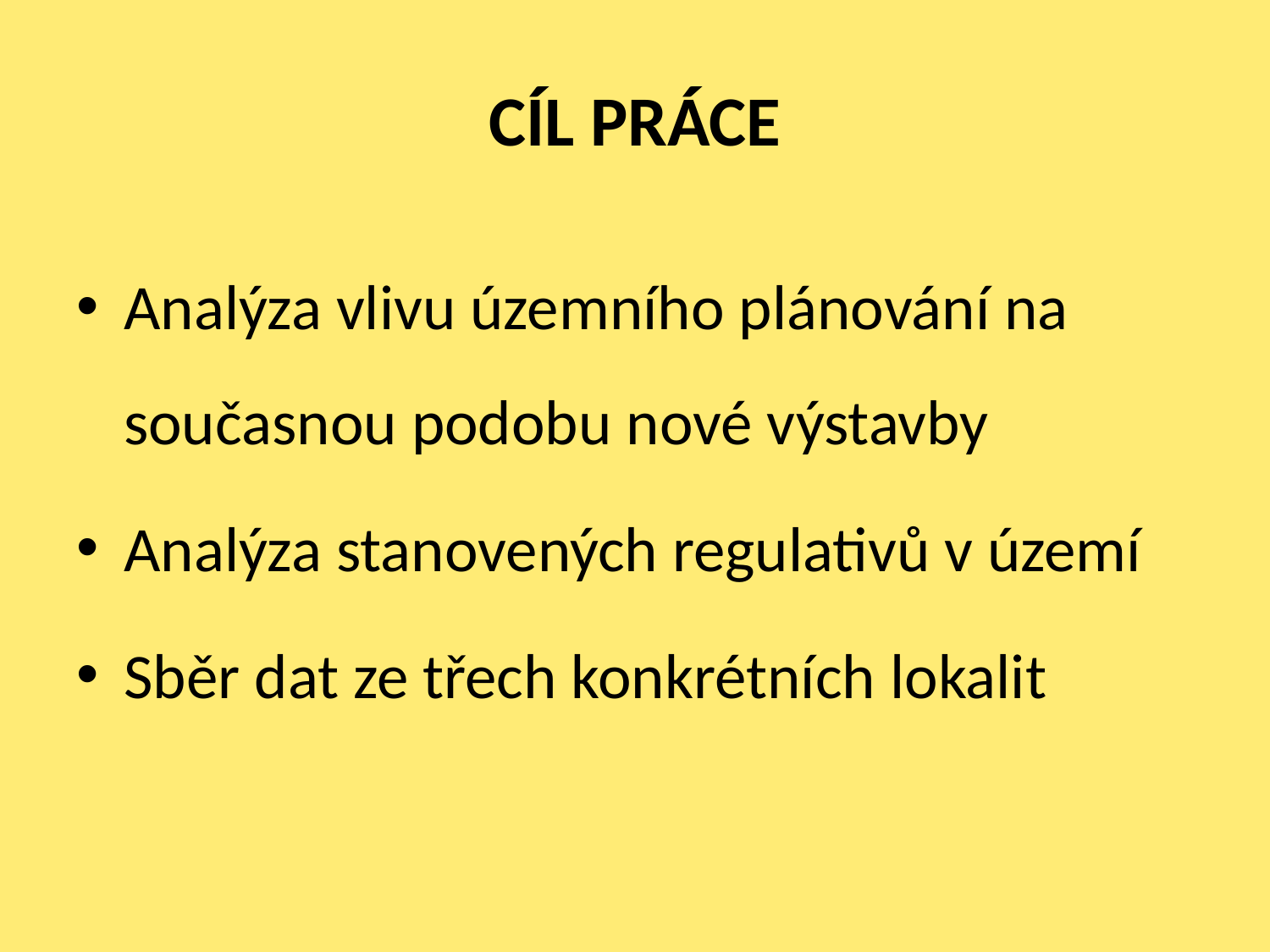

# CÍL PRÁCE
Analýza vlivu územního plánování na současnou podobu nové výstavby
Analýza stanovených regulativů v území
Sběr dat ze třech konkrétních lokalit